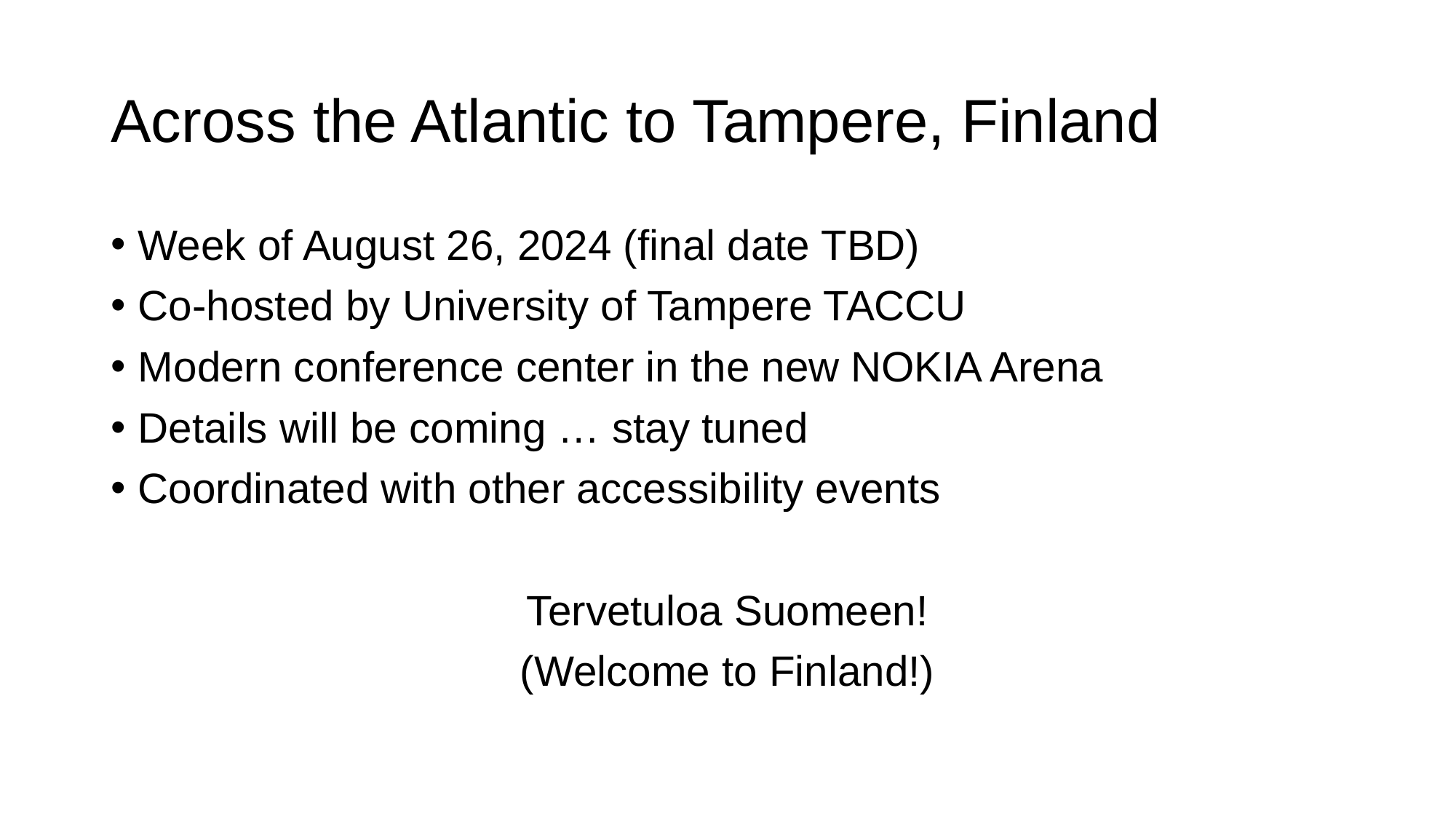

# Across the Atlantic to Tampere, Finland
Week of August 26, 2024 (final date TBD)
Co-hosted by University of Tampere TACCU
Modern conference center in the new NOKIA Arena
Details will be coming … stay tuned
Coordinated with other accessibility events

Tervetuloa Suomeen!
(Welcome to Finland!)